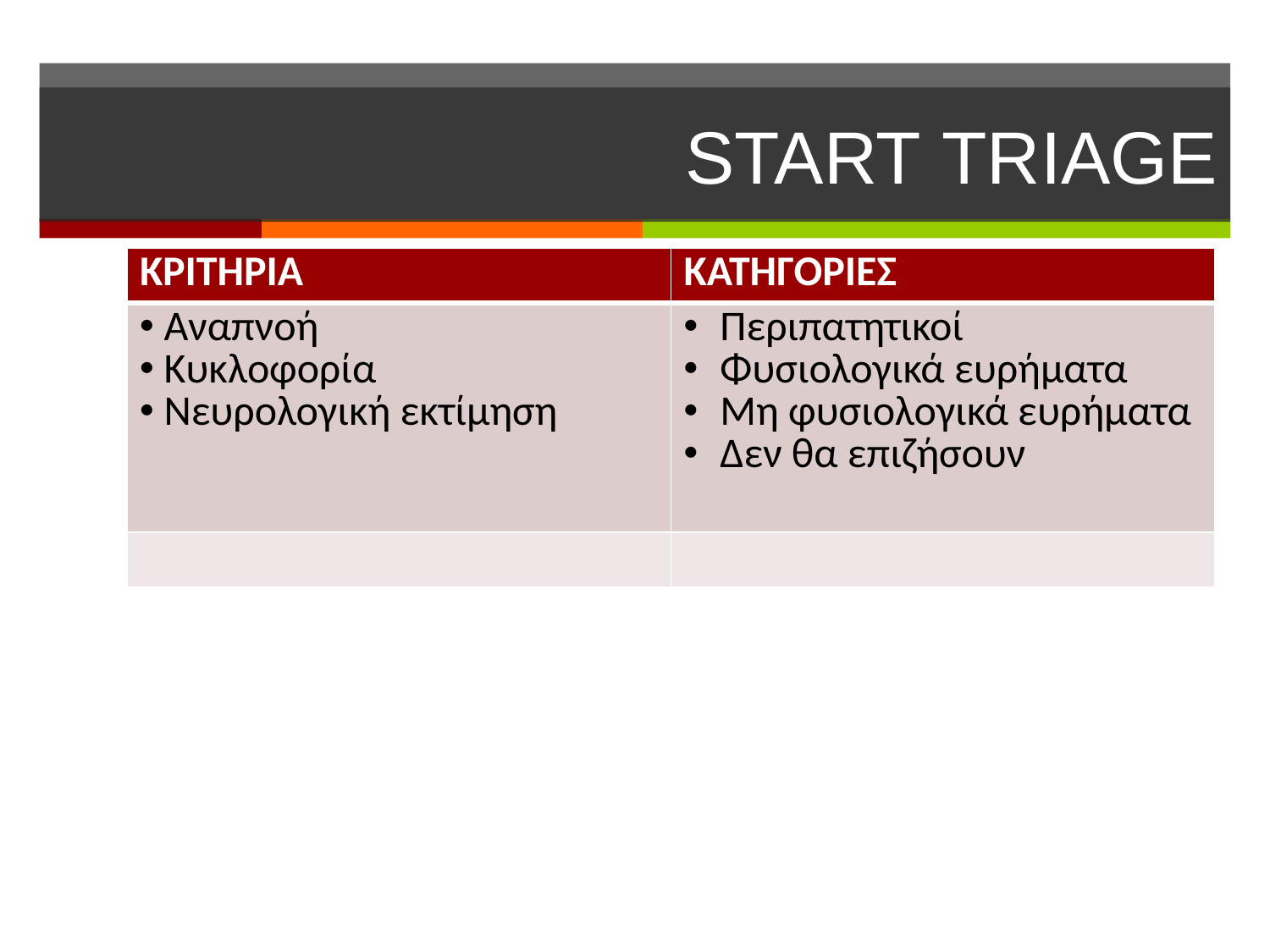

# START TRIAGE
| ΚΡΙΤΗΡΙΑ | ΚΑΤΗΓΟΡΙΕΣ |
| --- | --- |
| Αναπνοή Κυκλοφορία Νευρολογική εκτίμηση | Περιπατητικοί Φυσιολογικά ευρήματα Μη φυσιολογικά ευρήματα Δεν θα επιζήσουν |
|  |  |